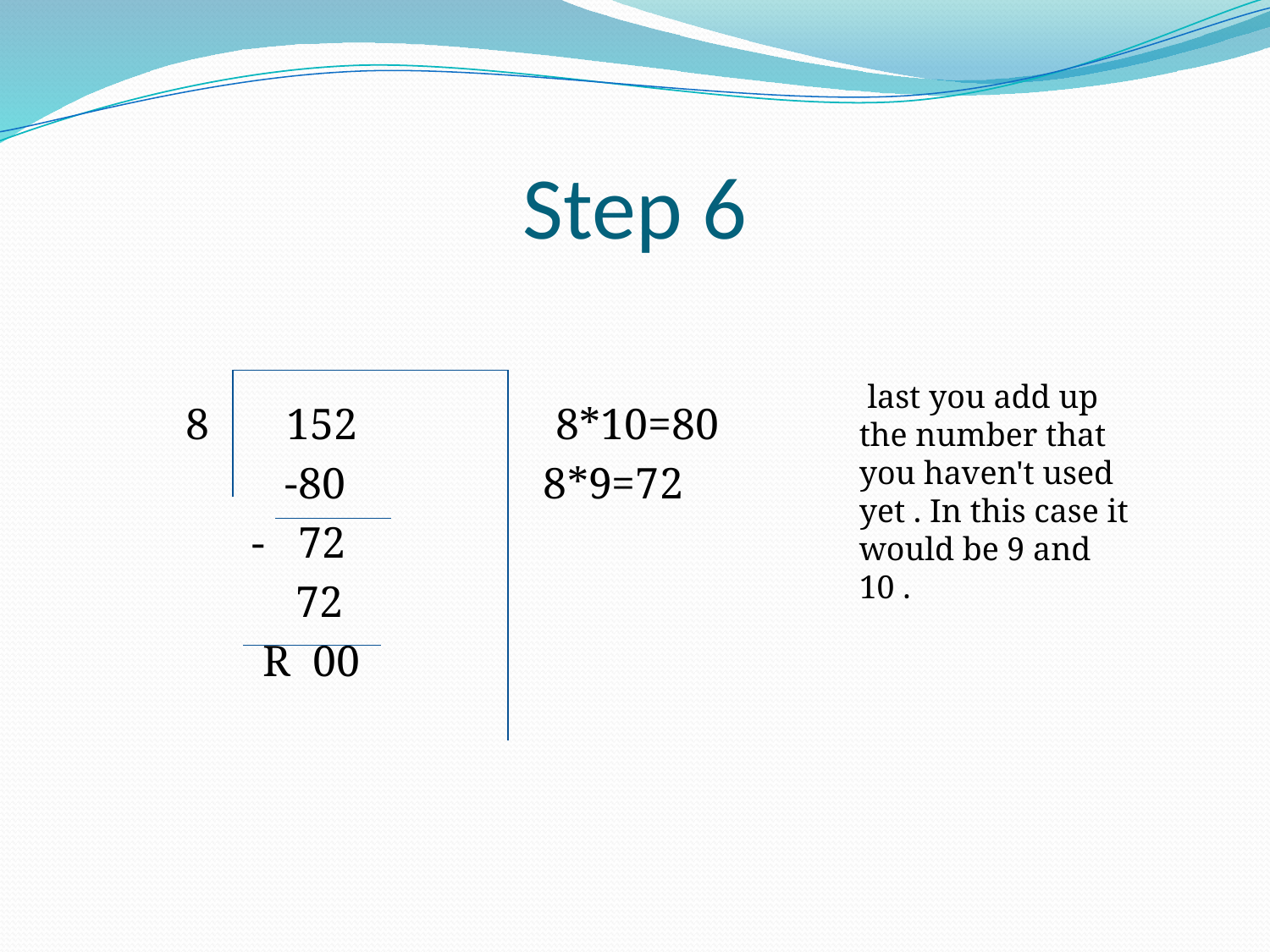

# Step 6

          8       152                  8*10=80
                   -80                  8*9=72
                -   72
                    72
                 R  00

 last you add up the number that you haven't used yet . In this case it would be 9 and 10 .